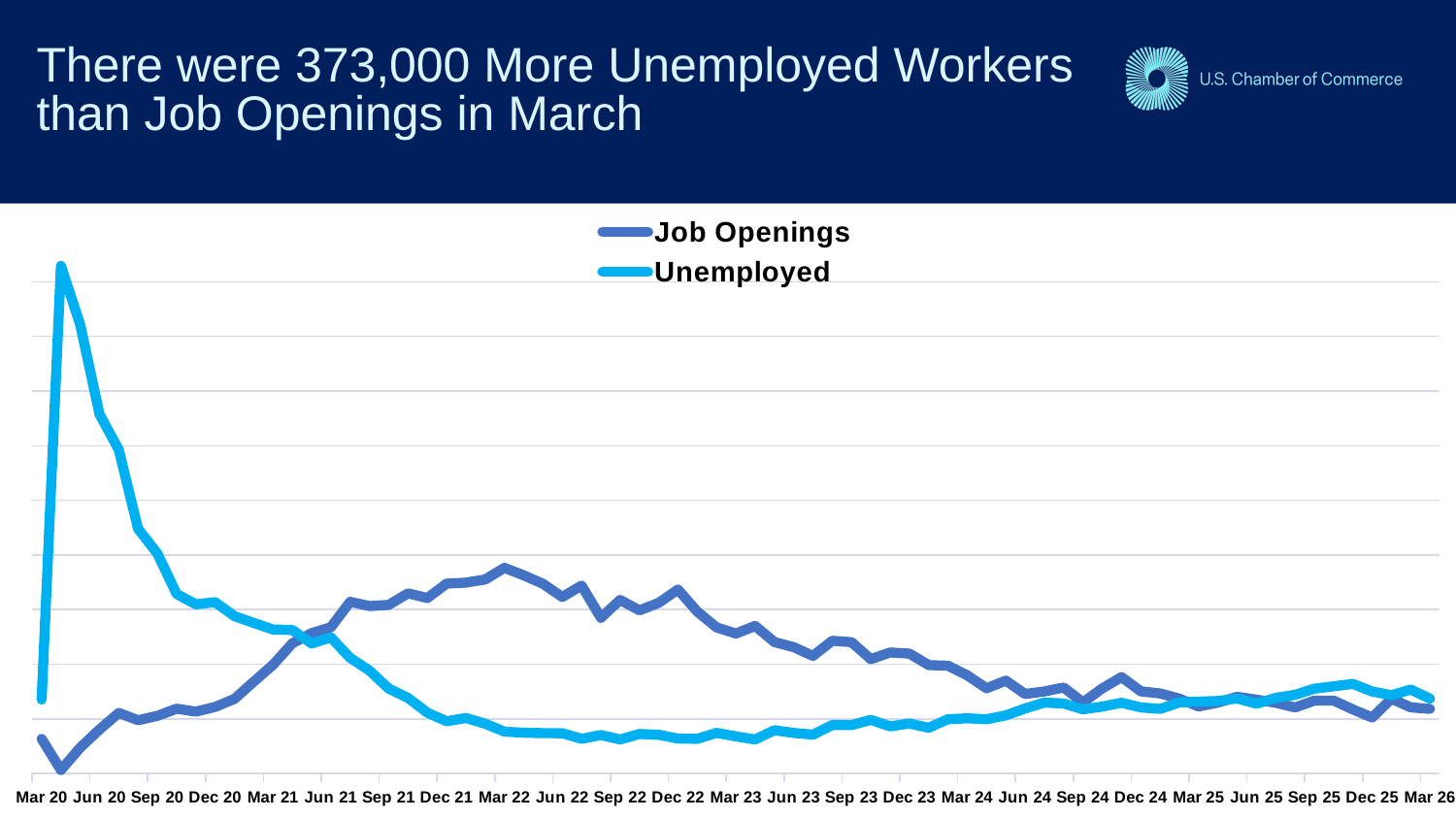

# There were 373,000 More Unemployed Workers than Job Openings in March

### Chart

| Category | Job Openings | Unemployed |
|---|---|---|
| 43891 | 5769.0 | 7206.0 |
| 43922 | 4630.0 | 23084.0 |
| 43952 | 5447.0 | 20929.0 |
| 43983 | 6112.0 | 17652.0 |
| 44013 | 6717.0 | 16352.0 |
| 44044 | 6451.0 | 13461.0 |
| 44075 | 6611.0 | 12554.0 |
| 44105 | 6873.0 | 11072.0 |
| 44136 | 6766.0 | 10694.0 |
| 44166 | 6938.0 | 10770.0 |
| 44197 | 7232.0 | 10260.0 |
| 44228 | 7860.0 | 10013.0 |
| 44256 | 8480.0 | 9772.0 |
| 44287 | 9265.0 | 9754.0 |
| 44317 | 9639.0 | 9260.0 |
| 44348 | 9852.0 | 9481.0 |
| 44378 | 10783.0 | 8731.0 |
| 44409 | 10629.0 | 8269.0 |
| 44440 | 10673.0 | 7610.0 |
| 44470 | 11094.0 | 7267.0 |
| 44501 | 10922.0 | 6729.0 |
| 44531 | 11448.0 | 6413.0 |
| 44562 | 11487.0 | 6533.0 |
| 44593 | 11601.0 | 6323.0 |
| 44621 | 12027.0 | 6033.0 |
| 44652 | 11755.0 | 5995.0 |
| 44682 | 11443.0 | 5979.0 |
| 44713 | 10961.0 | 5975.0 |
| 44743 | 11380.0 | 5770.0 |
| 44774 | 10198.0 | 5909.0 |
| 44805 | 10854.0 | 5747.0 |
| 44835 | 10471.0 | 5949.0 |
| 44866 | 10746.0 | 5918.0 |
| 44896 | 11234.0 | 5781.0 |
| 44927 | 10425.0 | 5770.0 |
| 44958 | 9849.0 | 5987.0 |
| 44986 | 9623.0 | 5859.0 |
| 45017 | 9904.0 | 5747.0 |
| 45047 | 9311.0 | 6084.0 |
| 45078 | 9125.0 | 5985.0 |
| 45108 | 8805.0 | 5923.0 |
| 45139 | 9358.0 | 6275.0 |
| 45170 | 9307.0 | 6274.0 |
| 45200 | 8685.0 | 6463.0 |
| 45231 | 8931.0 | 6226.0 |
| 45261 | 8889.0 | 6329.0 |
| 45292 | 8468.0 | 6175.0 |
| 45323 | 8445.0 | 6486.0 |
| 45352 | 8093.0 | 6521.0 |
| 45383 | 7619.0 | 6486.0 |
| 45413 | 7901.0 | 6627.0 |
| 45444 | 7412.0 | 6881.0 |
| 45474 | 7504.0 | 7098.0 |
| 45505 | 7649.0 | 7063.0 |
| 45536 | 7103.0 | 6849.0 |
| 45566 | 7615.0 | 6951.0 |
| 45597 | 8031.0 | 7089.0 |
| 45627 | 7508.0 | 6920.0 |
| 45658 | 7431.0 | 6865.0 |
| 45689 | 7242.0 | 7104.0 |
| 45717 | 6952.0 | 7132.0 |
| 45748 | 7098.0 | 7155.0 |
| 45778 | 7310.0 | 7248.0 |
| 45809 | 7204.0 | 7054.0 |
| 45839 | 7089.0 | 7272.0 |
| 45870 | 6919.0 | 7380.0 |
| 45901 | 7169.0 | 7605.0 |
| 45931 | 7170.0 | 7693.0 |
| 45962 | 6846.0 | 7781.0 |
| 45992 | 6550.0 | 7503.0 |
| 46023 | 7240.0 | 7368.0 |
| 46054 | 6922.0 | 7571.0 |
| 46082 | 6866.0 | 7239.0 |